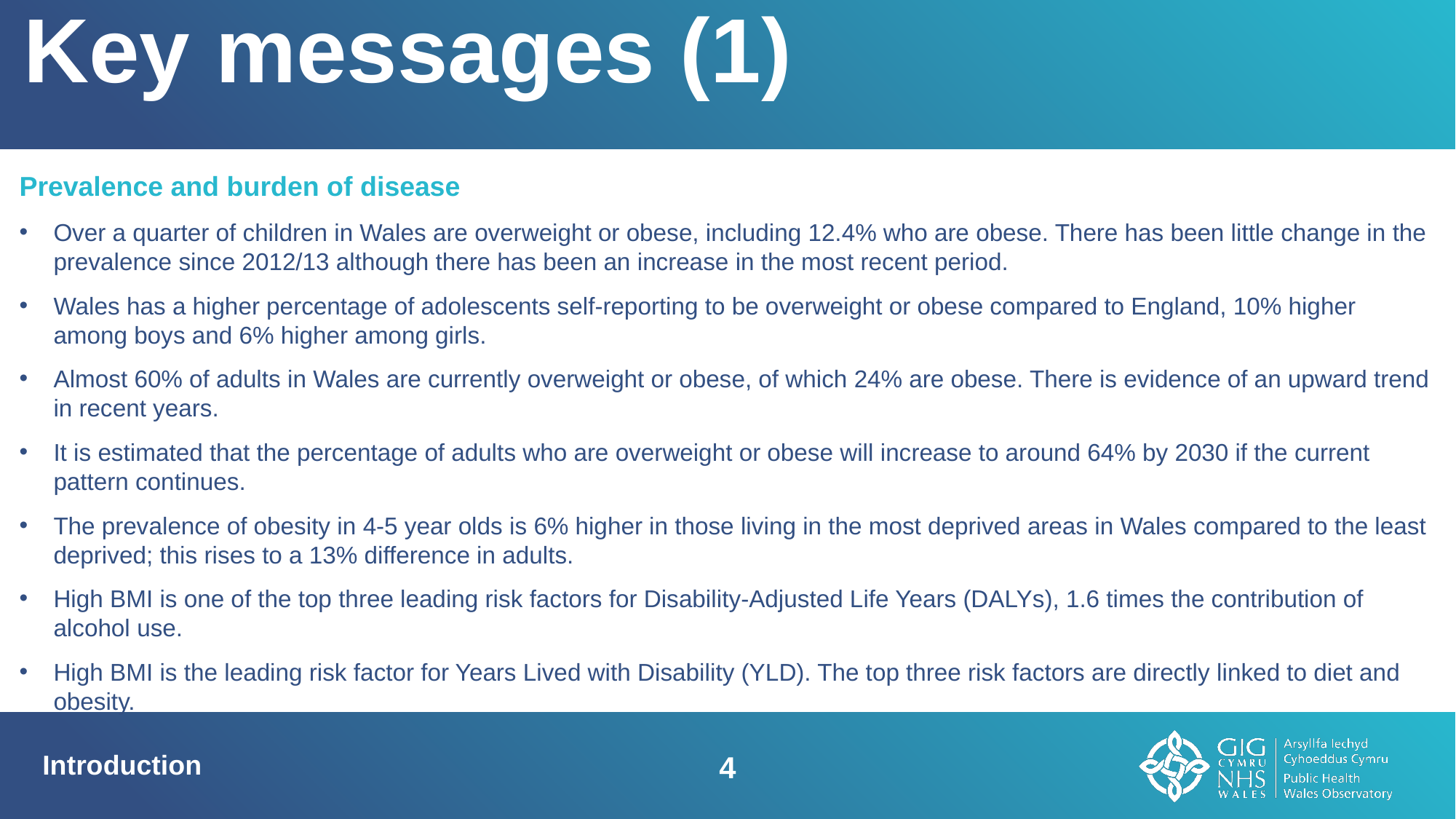

Key messages (1)
Prevalence and burden of disease
Over a quarter of children in Wales are overweight or obese, including 12.4% who are obese. There has been little change in the prevalence since 2012/13 although there has been an increase in the most recent period.
Wales has a higher percentage of adolescents self-reporting to be overweight or obese compared to England, 10% higher among boys and 6% higher among girls.
Almost 60% of adults in Wales are currently overweight or obese, of which 24% are obese. There is evidence of an upward trend in recent years.
It is estimated that the percentage of adults who are overweight or obese will increase to around 64% by 2030 if the current pattern continues.
The prevalence of obesity in 4-5 year olds is 6% higher in those living in the most deprived areas in Wales compared to the least deprived; this rises to a 13% difference in adults.
High BMI is one of the top three leading risk factors for Disability-Adjusted Life Years (DALYs), 1.6 times the contribution of alcohol use.
High BMI is the leading risk factor for Years Lived with Disability (YLD). The top three risk factors are directly linked to diet and obesity.

4
Introduction